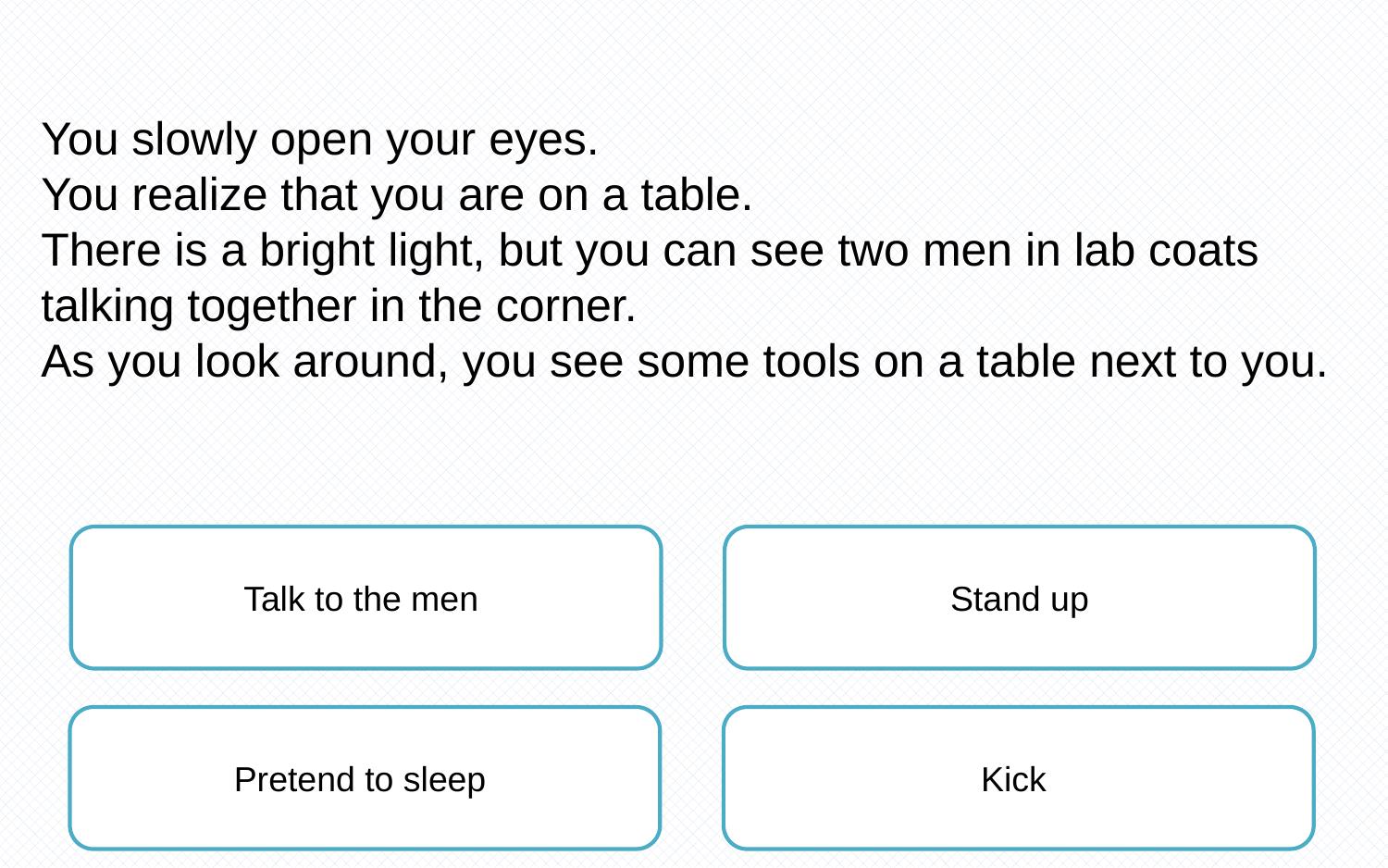

You slowly open your eyes.
You realize that you are on a table.
There is a bright light, but you can see two men in lab coats talking together in the corner.
As you look around, you see some tools on a table next to you.

Talk to the men
Stand up
Pretend to sleep
Kick